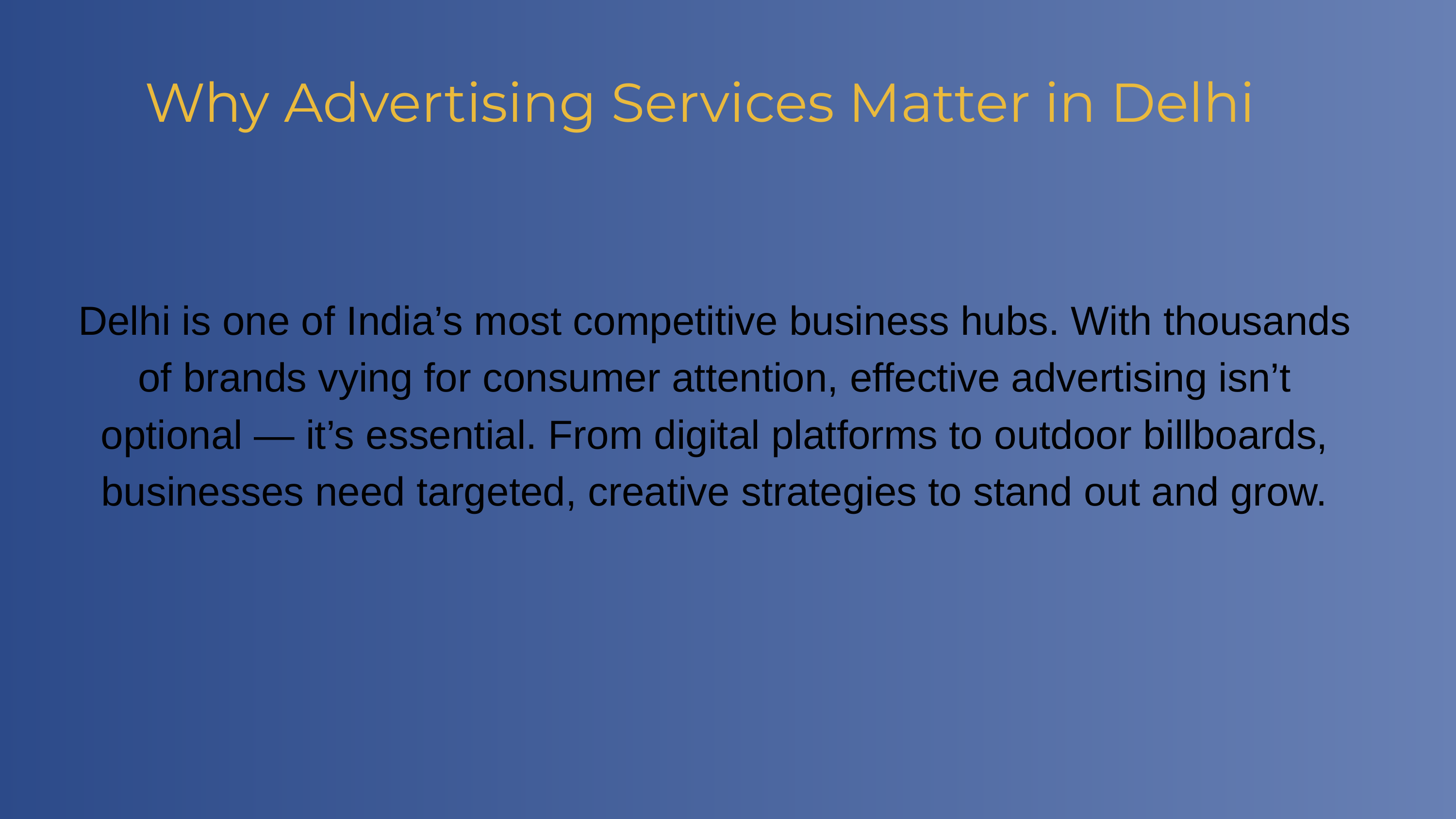

Why Advertising Services Matter in Delhi

Delhi is one of India’s most competitive business hubs. With thousands of brands vying for consumer attention, effective advertising isn’t optional — it’s essential. From digital platforms to outdoor billboards, businesses need targeted, creative strategies to stand out and grow.